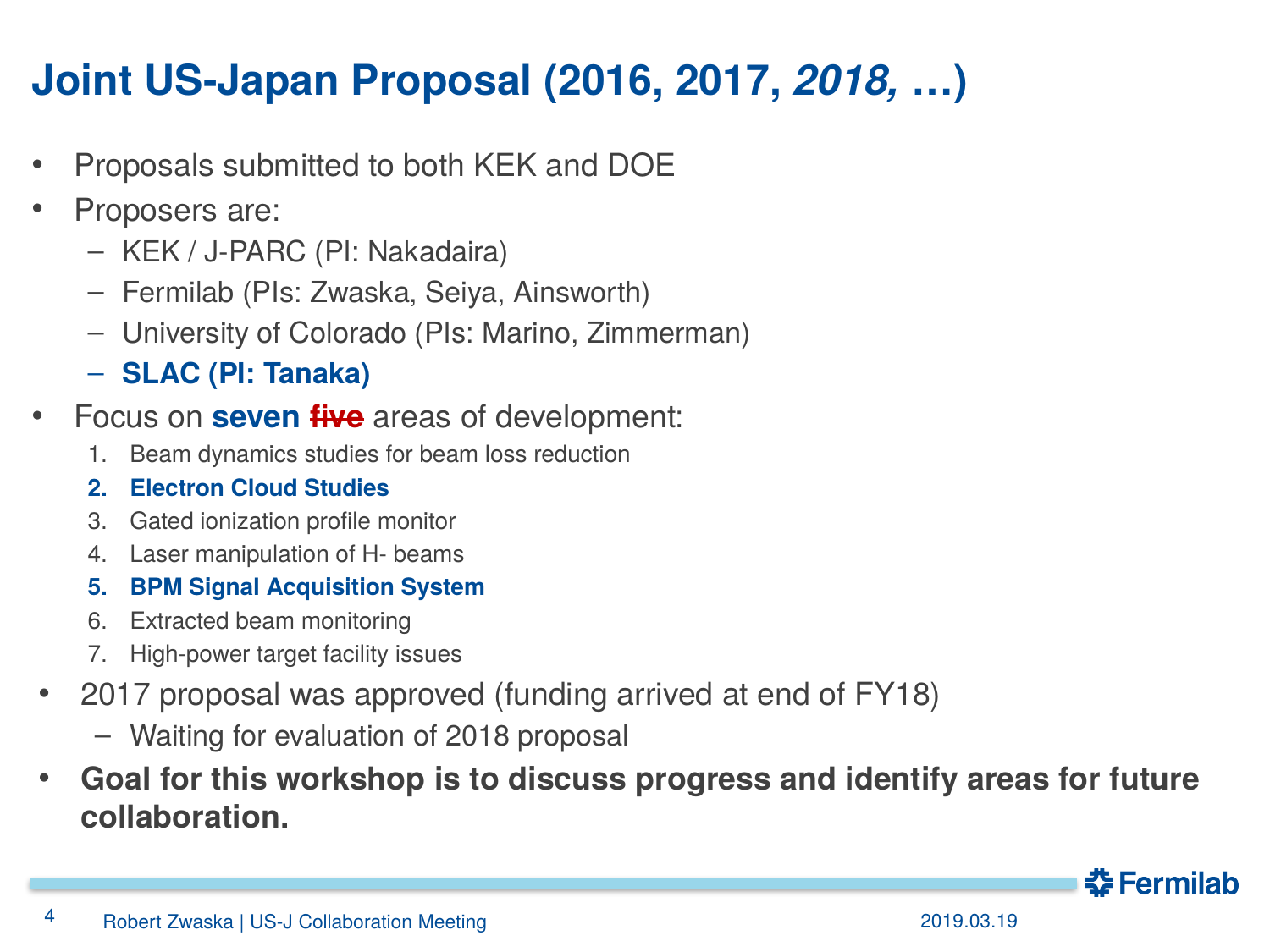

# Joint US-Japan Proposal (2016, 2017, 2018, …)
Proposals submitted to both KEK and DOE
Proposers are:
KEK / J-PARC (PI: Nakadaira)
Fermilab (PIs: Zwaska, Seiya, Ainsworth)
University of Colorado (PIs: Marino, Zimmerman)
SLAC (PI: Tanaka)
Focus on seven five areas of development:
Beam dynamics studies for beam loss reduction
Electron Cloud Studies
Gated ionization profile monitor
Laser manipulation of H- beams
BPM Signal Acquisition System
Extracted beam monitoring
High-power target facility issues
2017 proposal was approved (funding arrived at end of FY18)
Waiting for evaluation of 2018 proposal
Goal for this workshop is to discuss progress and identify areas for future collaboration.